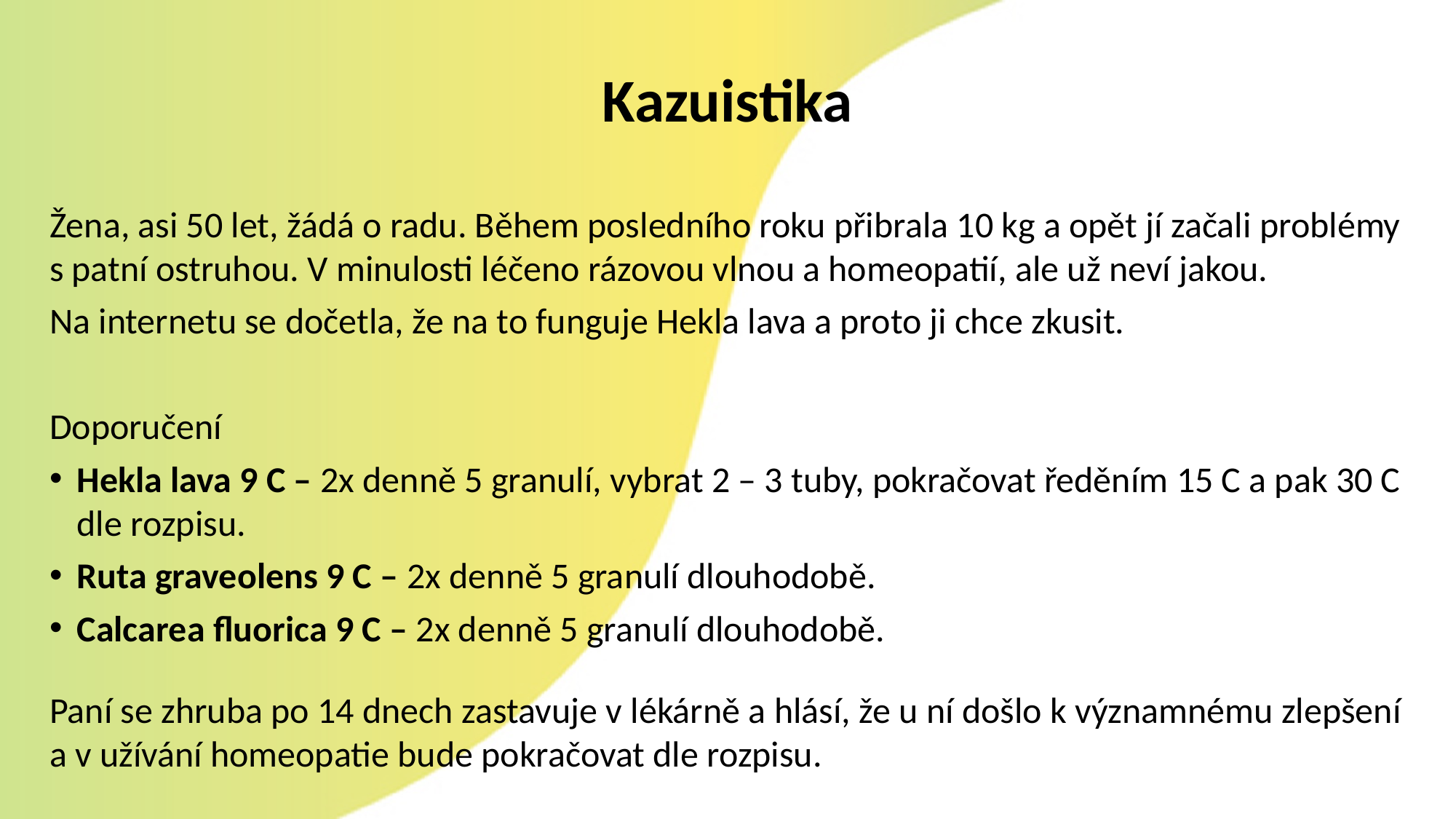

Kazuistika
Žena, asi 50 let, žádá o radu. Během posledního roku přibrala 10 kg a opět jí začali problémy s patní ostruhou. V minulosti léčeno rázovou vlnou a homeopatií, ale už neví jakou.
Na internetu se dočetla, že na to funguje Hekla lava a proto ji chce zkusit.

Doporučení
Hekla lava 9 C – 2x denně 5 granulí, vybrat 2 – 3 tuby, pokračovat ředěním 15 C a pak 30 C dle rozpisu.
Ruta graveolens 9 C – 2x denně 5 granulí dlouhodobě.
Calcarea fluorica 9 C – 2x denně 5 granulí dlouhodobě.

Paní se zhruba po 14 dnech zastavuje v lékárně a hlásí, že u ní došlo k významnému zlepšení a v užívání homeopatie bude pokračovat dle rozpisu.